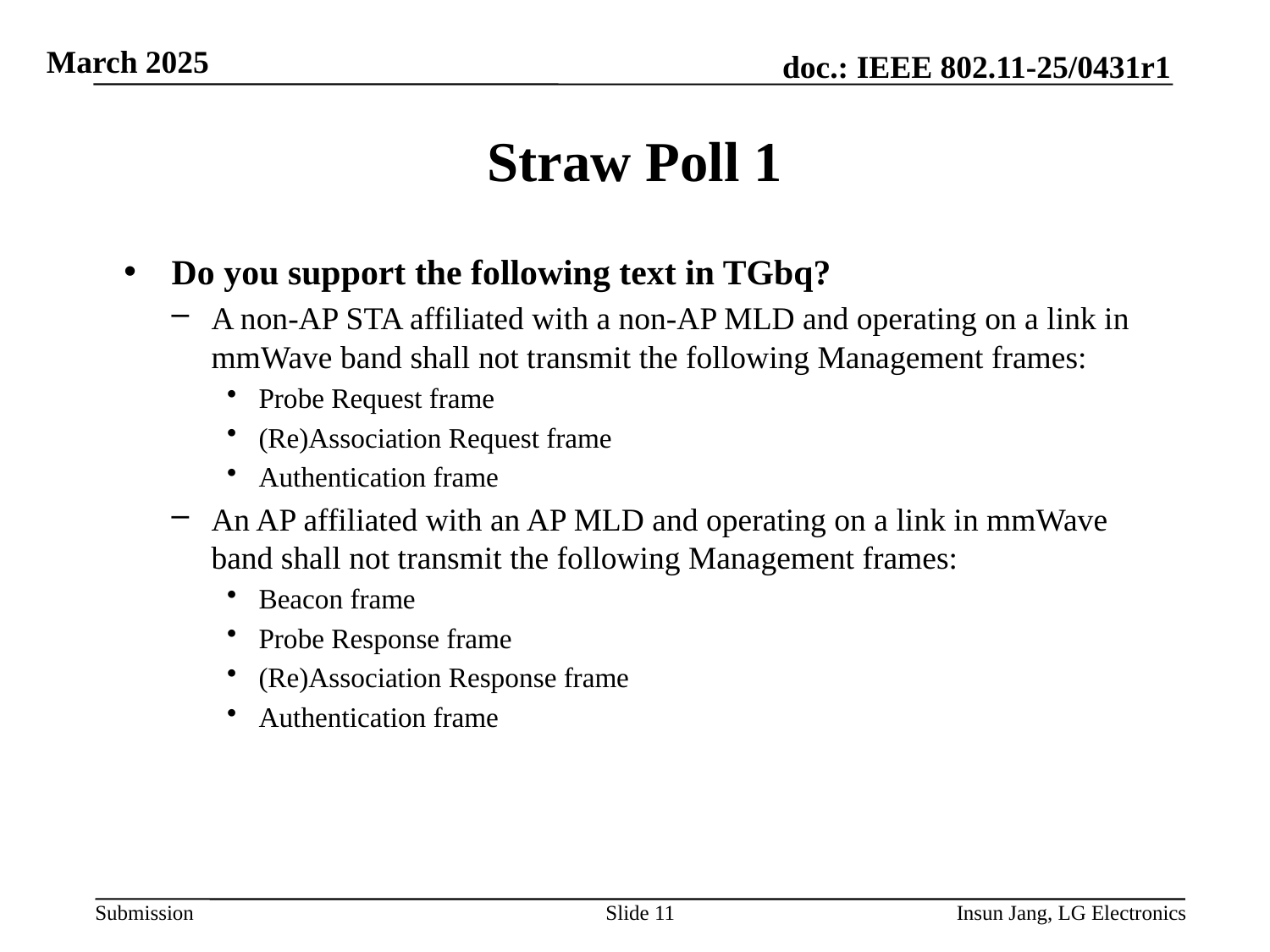

# Straw Poll 1
Do you support the following text in TGbq?
A non-AP STA affiliated with a non-AP MLD and operating on a link in mmWave band shall not transmit the following Management frames:
Probe Request frame
(Re)Association Request frame
Authentication frame
An AP affiliated with an AP MLD and operating on a link in mmWave band shall not transmit the following Management frames:
Beacon frame
Probe Response frame
(Re)Association Response frame
Authentication frame

Slide 11
Insun Jang, LG Electronics